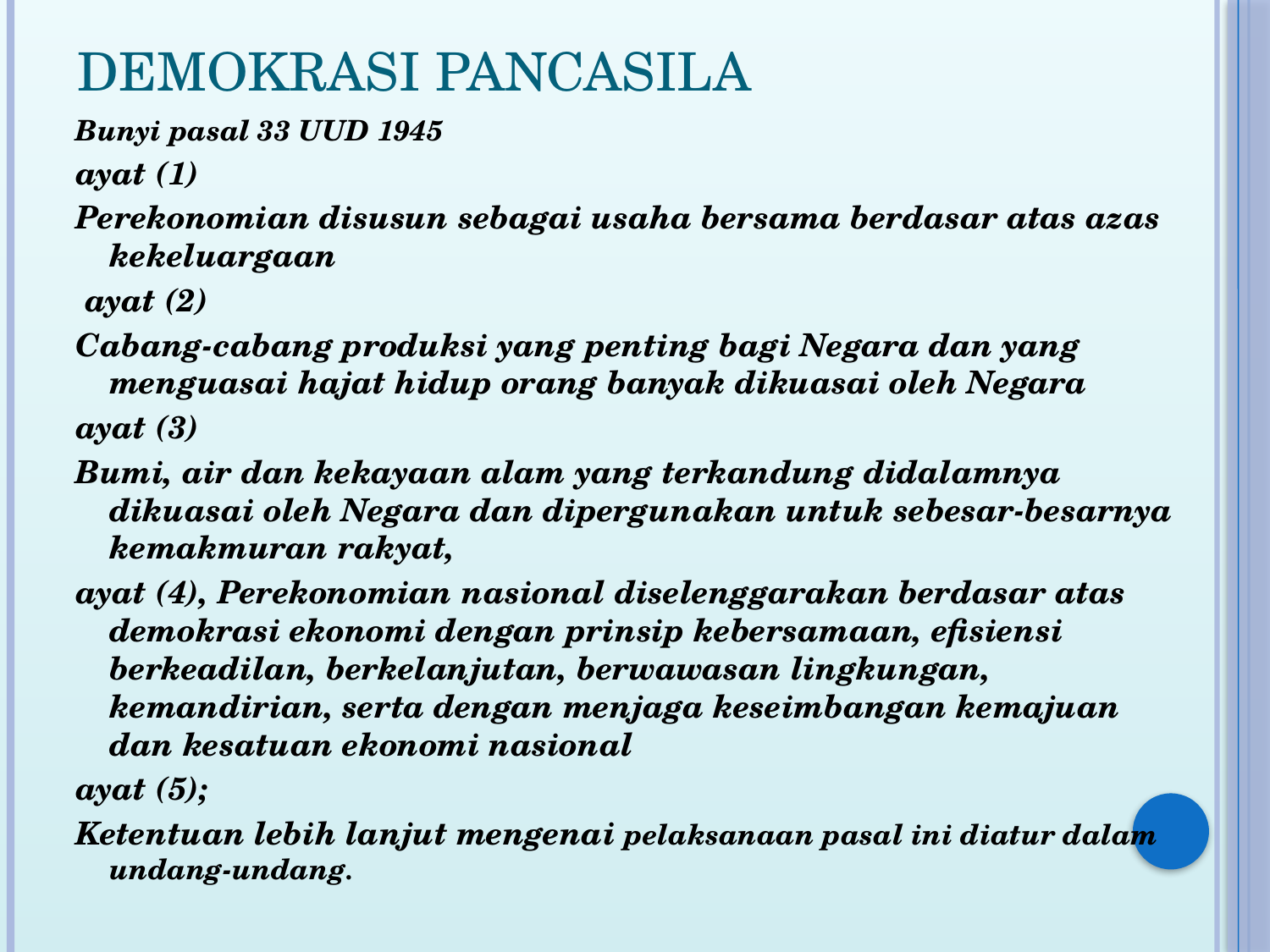

# Demokrasi pancasila
Bunyi pasal 33 UUD 1945
ayat (1)
Perekonomian disusun sebagai usaha bersama berdasar atas azas kekeluargaan
 ayat (2)
Cabang-cabang produksi yang penting bagi Negara dan yang menguasai hajat hidup orang banyak dikuasai oleh Negara
ayat (3)
Bumi, air dan kekayaan alam yang terkandung didalamnya dikuasai oleh Negara dan dipergunakan untuk sebesar-besarnya kemakmuran rakyat,
ayat (4), Perekonomian nasional diselenggarakan berdasar atas demokrasi ekonomi dengan prinsip kebersamaan, efisiensi berkeadilan, berkelanjutan, berwawasan lingkungan, kemandirian, serta dengan menjaga keseimbangan kemajuan dan kesatuan ekonomi nasional
ayat (5);
Ketentuan lebih lanjut mengenai pelaksanaan pasal ini diatur dalam undang-undang.